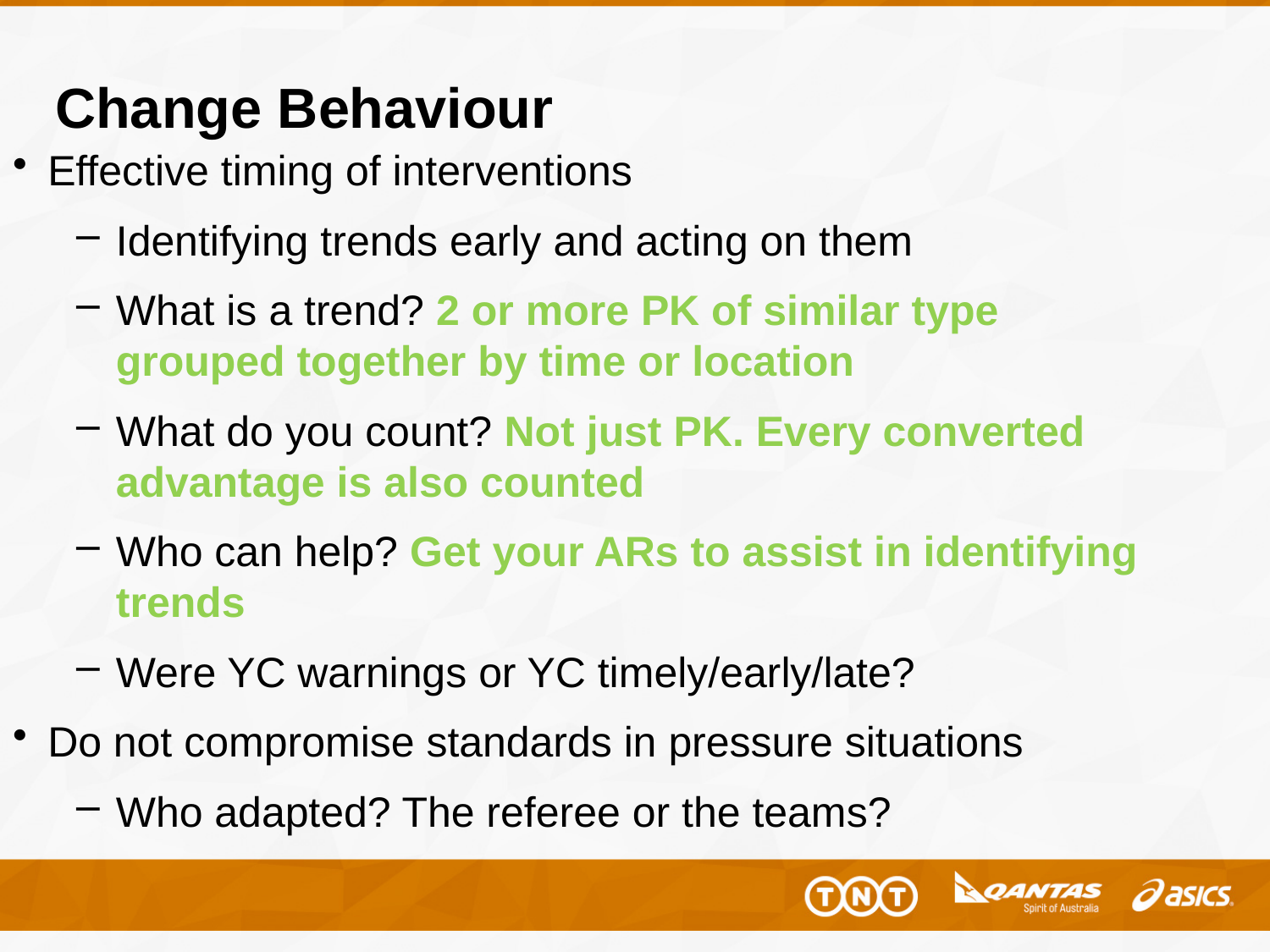

# Change Behaviour
Effective timing of interventions
Identifying trends early and acting on them
What is a trend? 2 or more PK of similar type grouped together by time or location
What do you count? Not just PK. Every converted advantage is also counted
Who can help? Get your ARs to assist in identifying trends
Were YC warnings or YC timely/early/late?
Do not compromise standards in pressure situations
Who adapted? The referee or the teams?